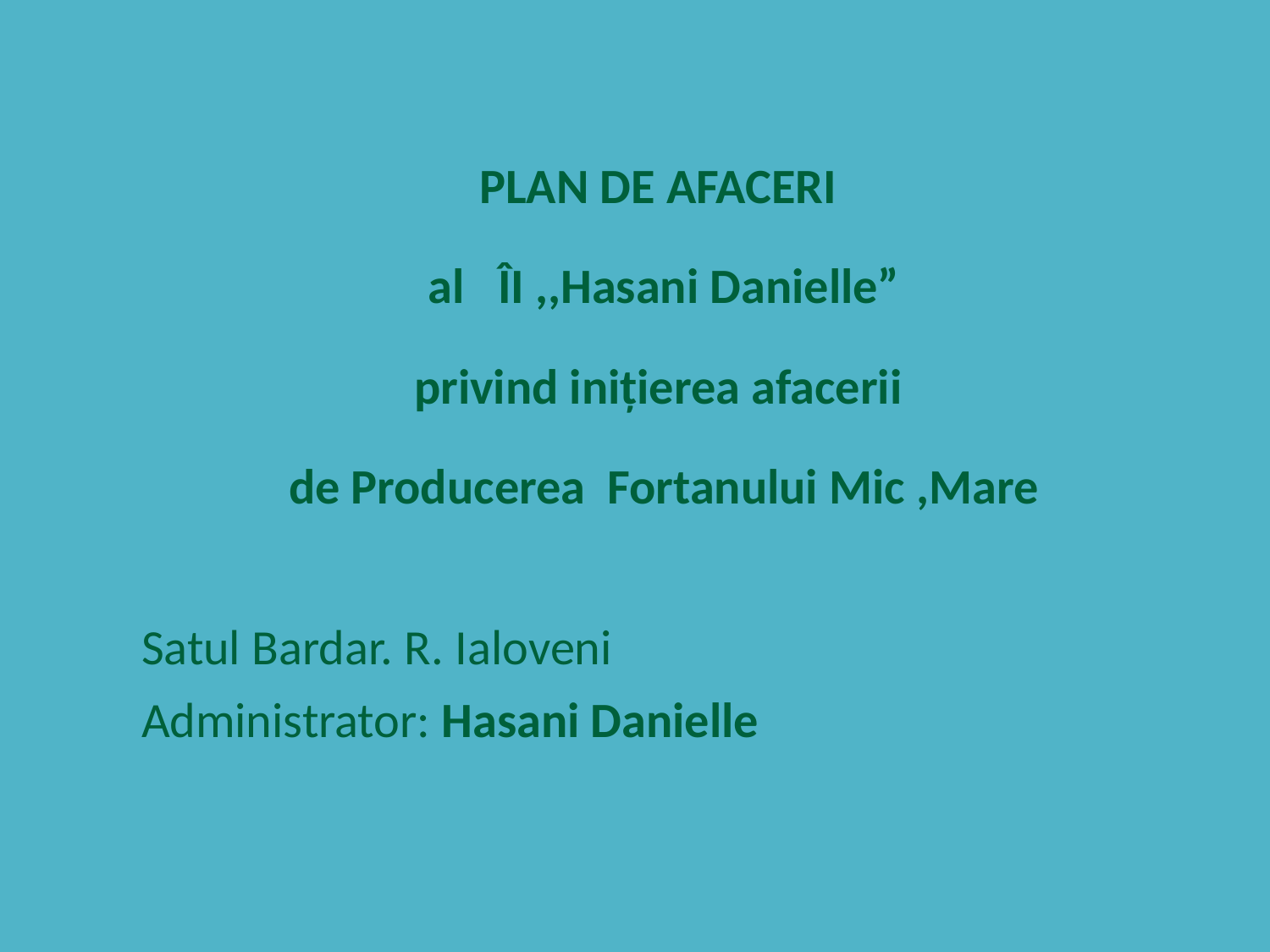

PLAN DE AFACERI
 al   ÎI ,,Hasani Danielle”
privind iniţierea afacerii
 de Producerea  Fortanului Mic ,Mare

Satul Bardar. R. Ialoveni
Administrator: Hasani Danielle

#